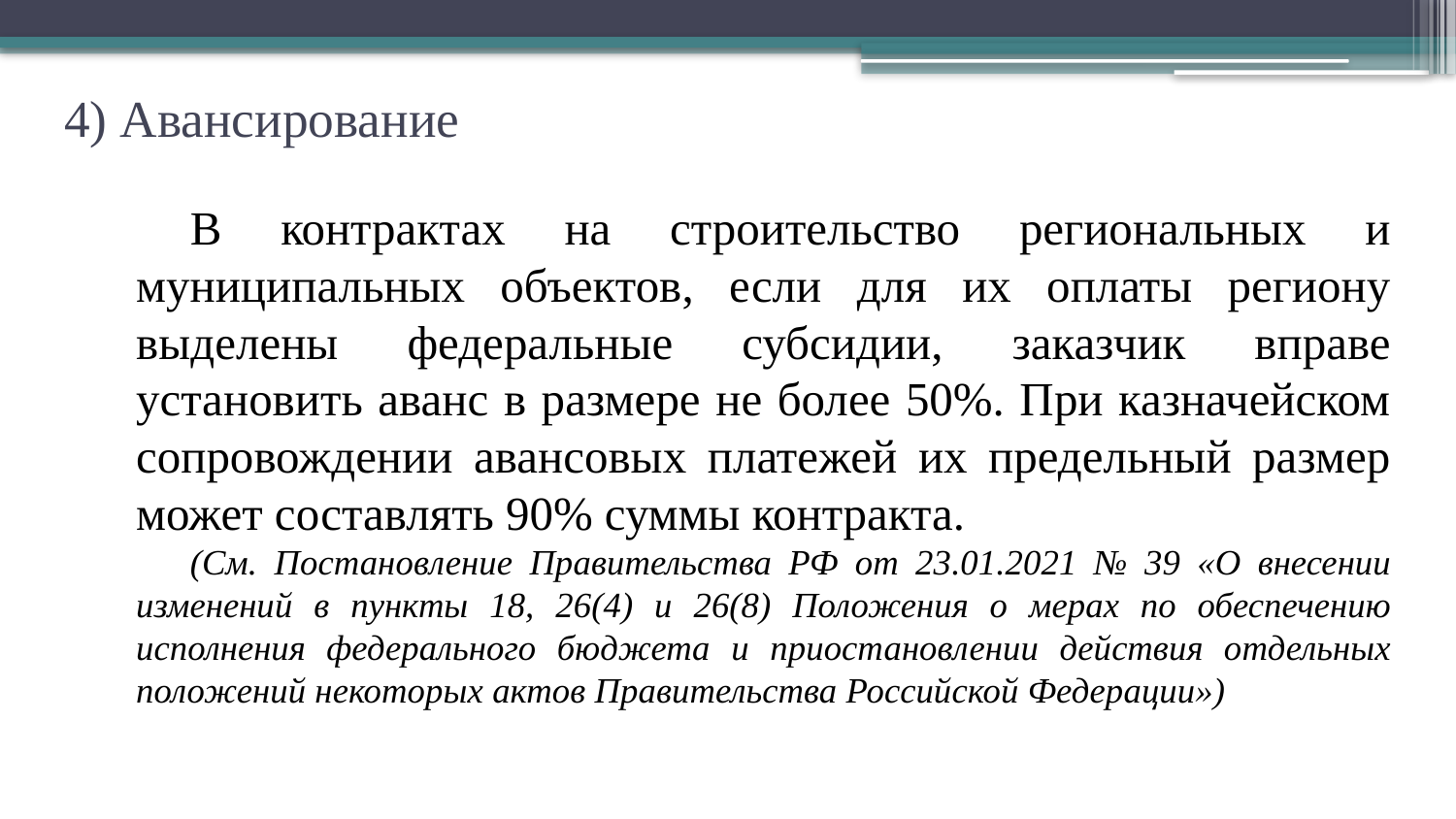

# 4) Авансирование
В контрактах на строительство региональных и муниципальных объектов, если для их оплаты региону выделены федеральные субсидии, заказчик вправе установить аванс в размере не более 50%. При казначейском сопровождении авансовых платежей их предельный размер может составлять 90% суммы контракта.
(См. Постановление Правительства РФ от 23.01.2021 № 39 «О внесении изменений в пункты 18, 26(4) и 26(8) Положения о мерах по обеспечению исполнения федерального бюджета и приостановлении действия отдельных положений некоторых актов Правительства Российской Федерации»)